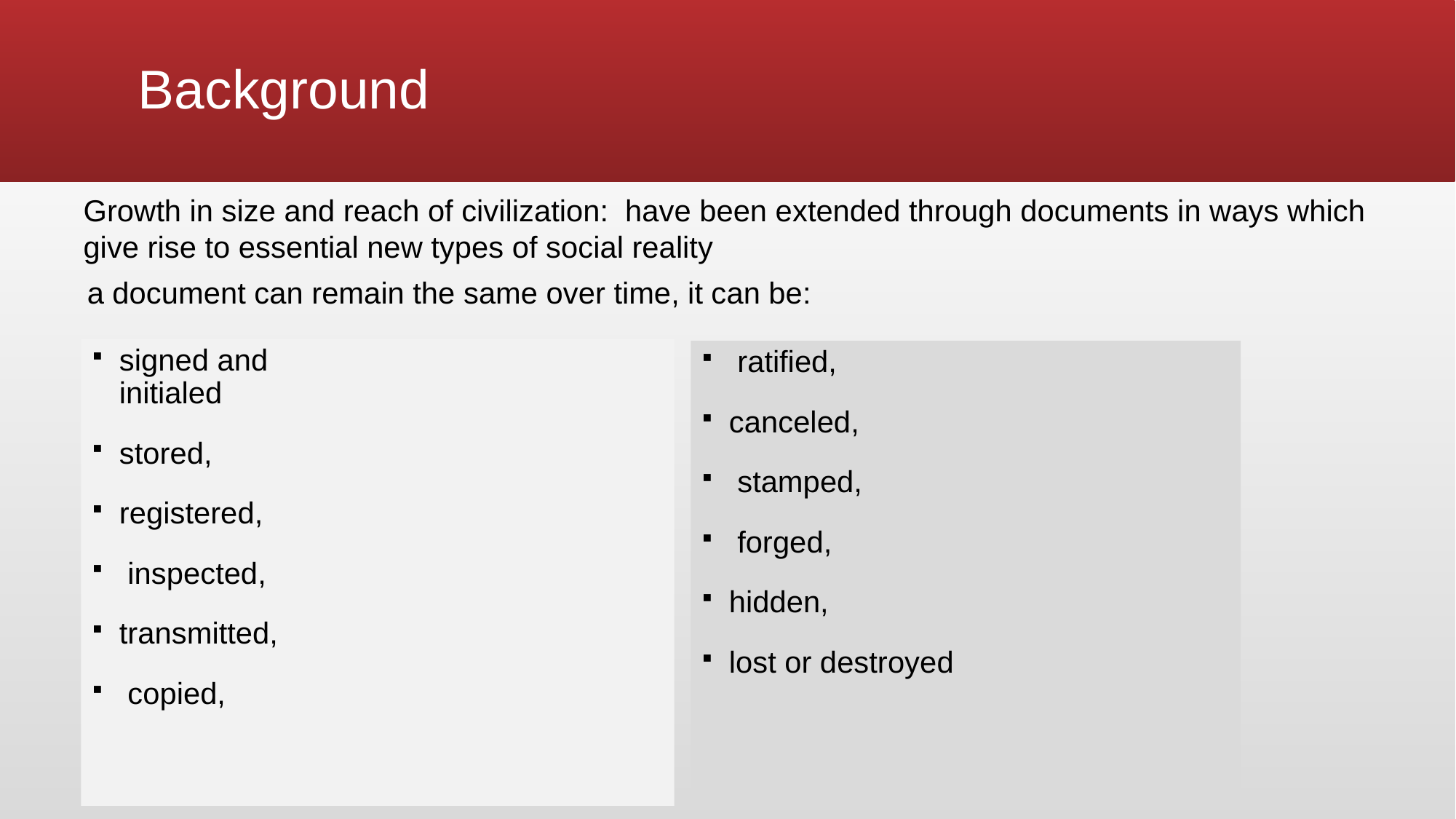

# Background
Growth in size and reach of civilization:  have been extended through documents in ways which give rise to essential new types of social reality
a document can remain the same over time, it can be:
signed and initialed
stored,
registered,
 inspected,
transmitted,
 copied,
 ratified,
canceled,
 stamped,
 forged,
hidden,
lost or destroyed